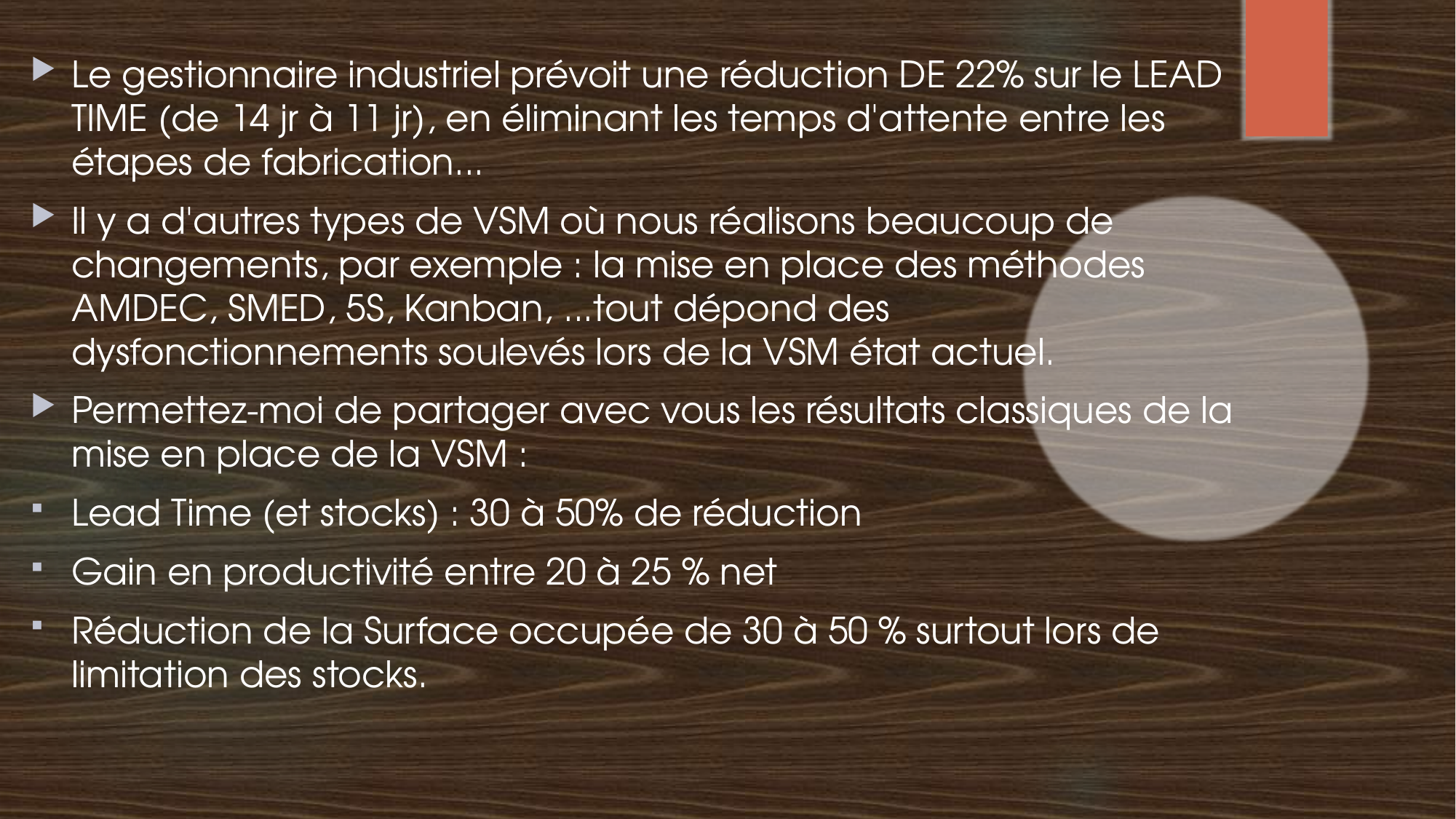

Le gestionnaire industriel prévoit une réduction DE 22% sur le LEAD TIME (de 14 jr à 11 jr), en éliminant les temps d'attente entre les étapes de fabrication...
Il y a d'autres types de VSM où nous réalisons beaucoup de changements, par exemple : la mise en place des méthodes AMDEC, SMED, 5S, Kanban, ...tout dépond des dysfonctionnements soulevés lors de la VSM état actuel.
Permettez-moi de partager avec vous les résultats classiques de la mise en place de la VSM :
Lead Time (et stocks) : 30 à 50% de réduction
Gain en productivité entre 20 à 25 % net
Réduction de la Surface occupée de 30 à 50 % surtout lors de limitation des stocks.